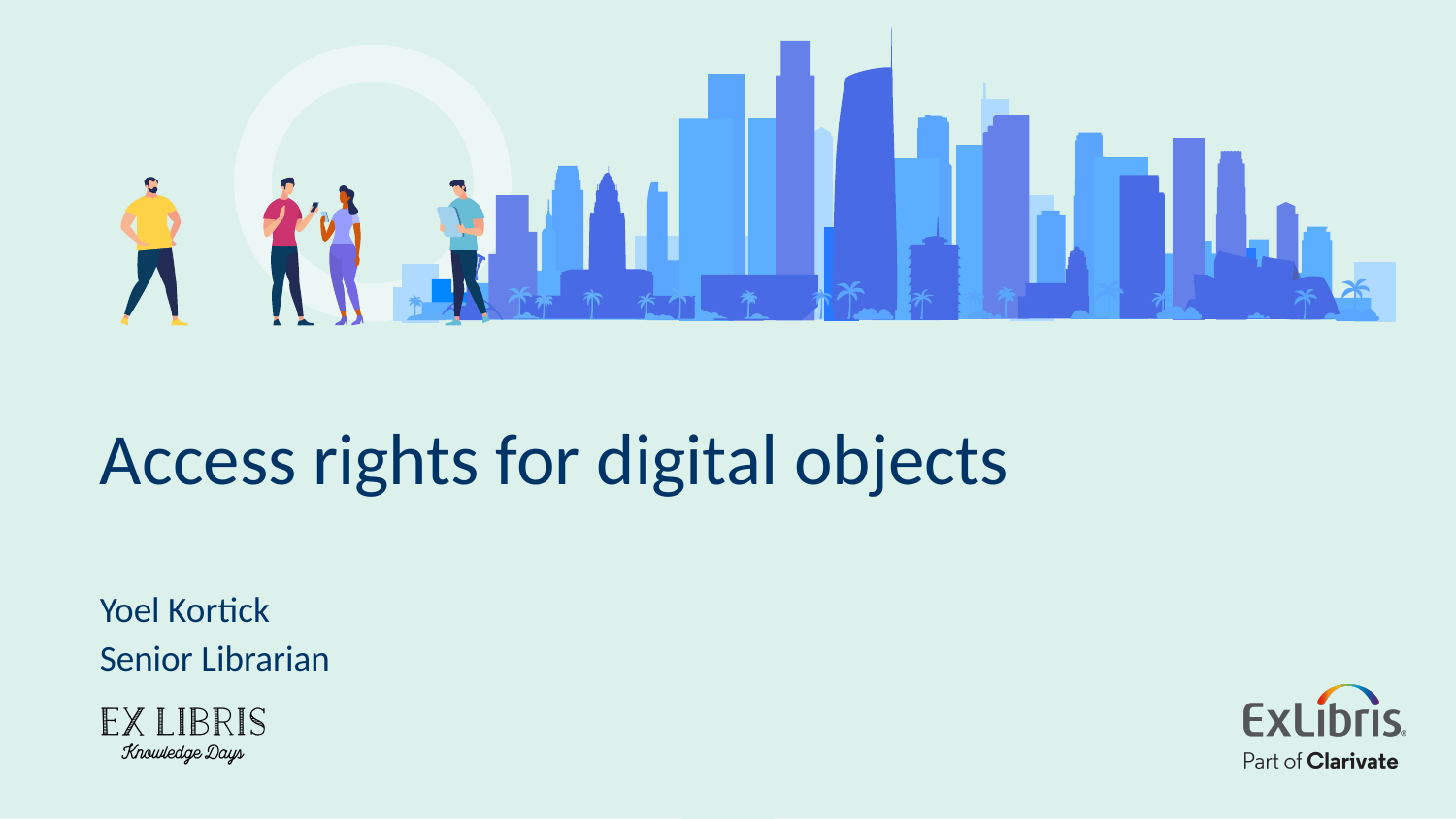

# Access rights for digital objects
Yoel Kortick
Senior Librarian